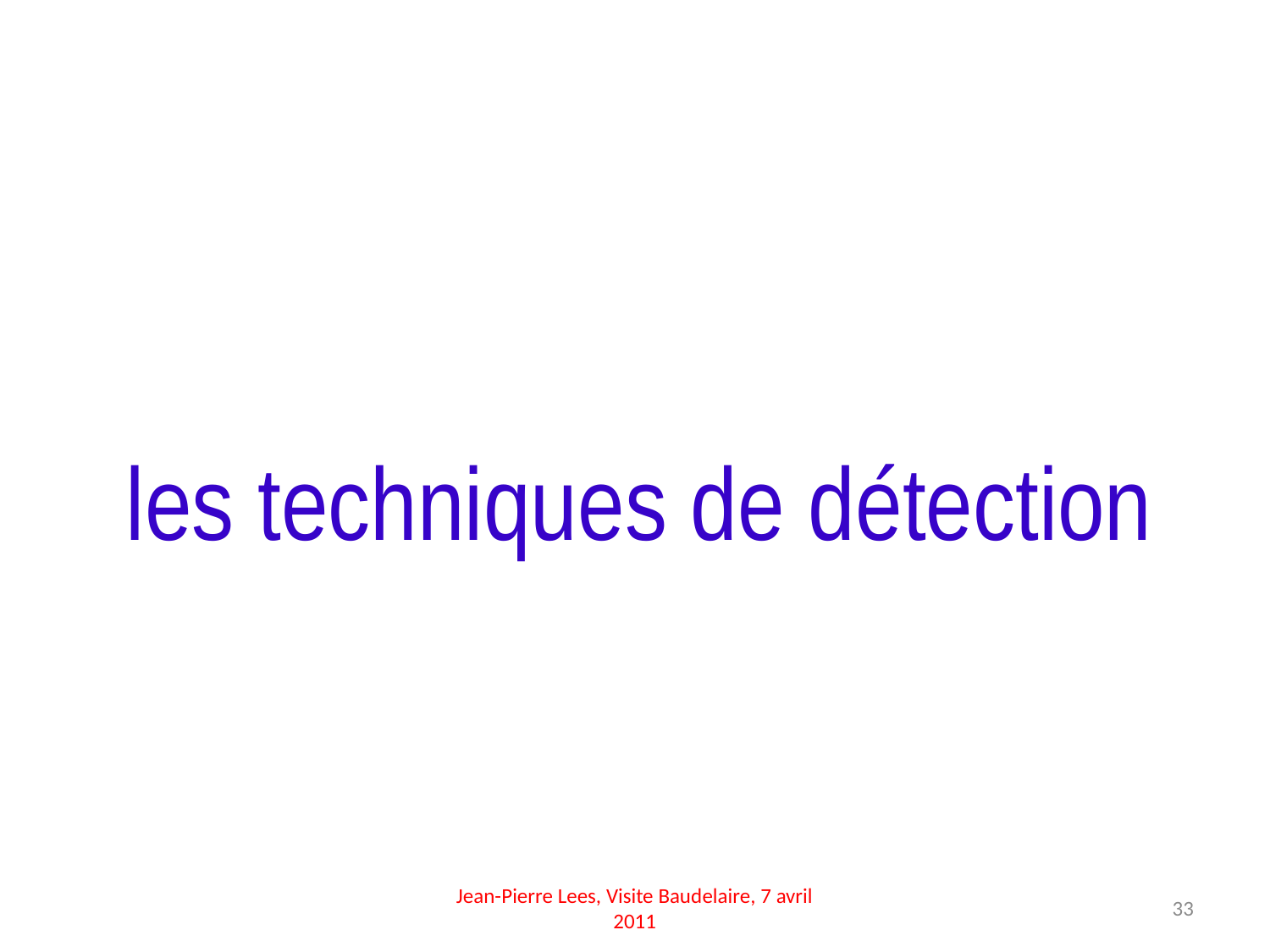

les techniques de détection

Jean-Pierre Lees, Visite Baudelaire, 7 avril 2011
33